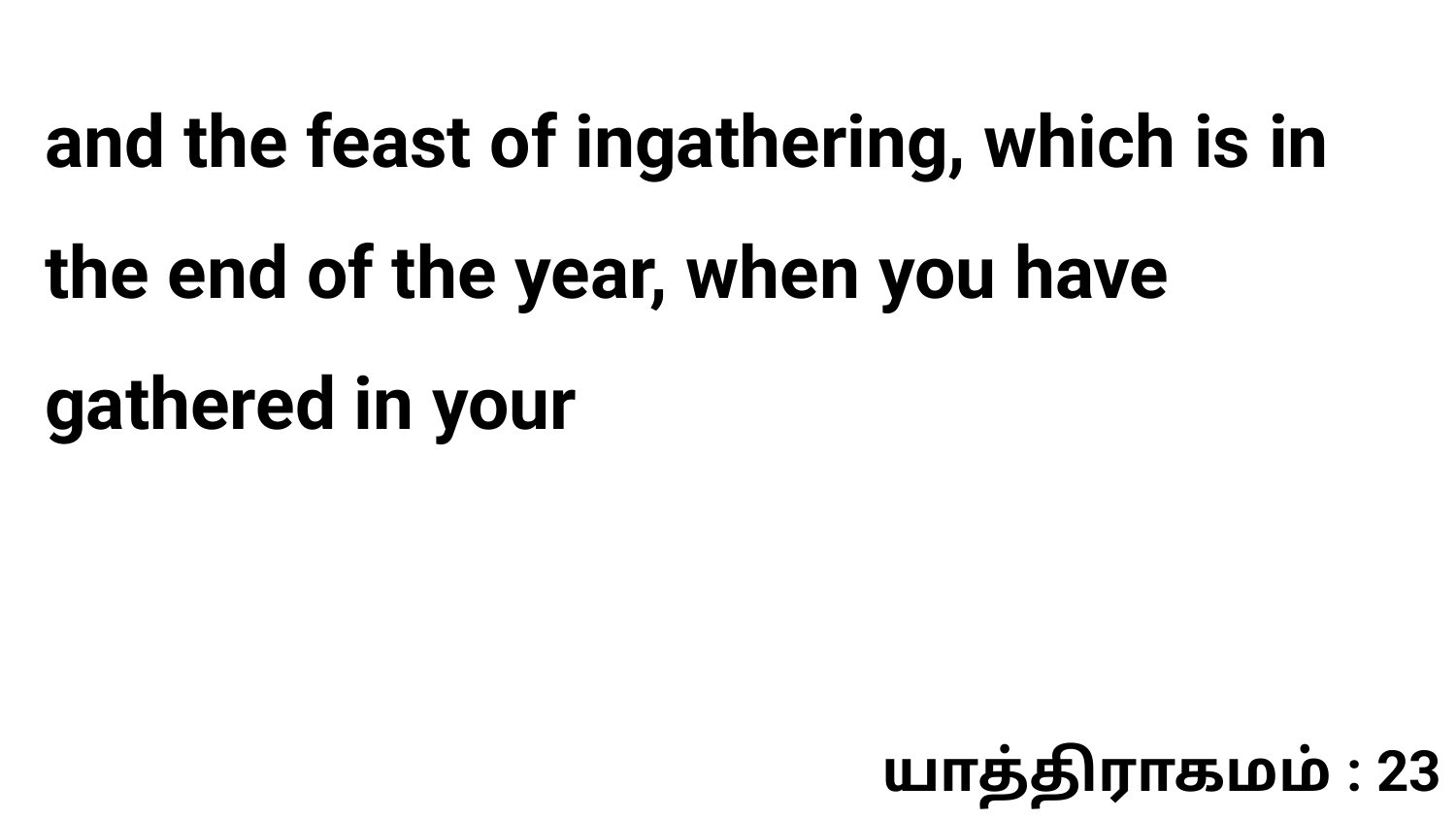

and the feast of ingathering, which is in the end of the year, when you have gathered in your
யாத்திராகமம் : 23